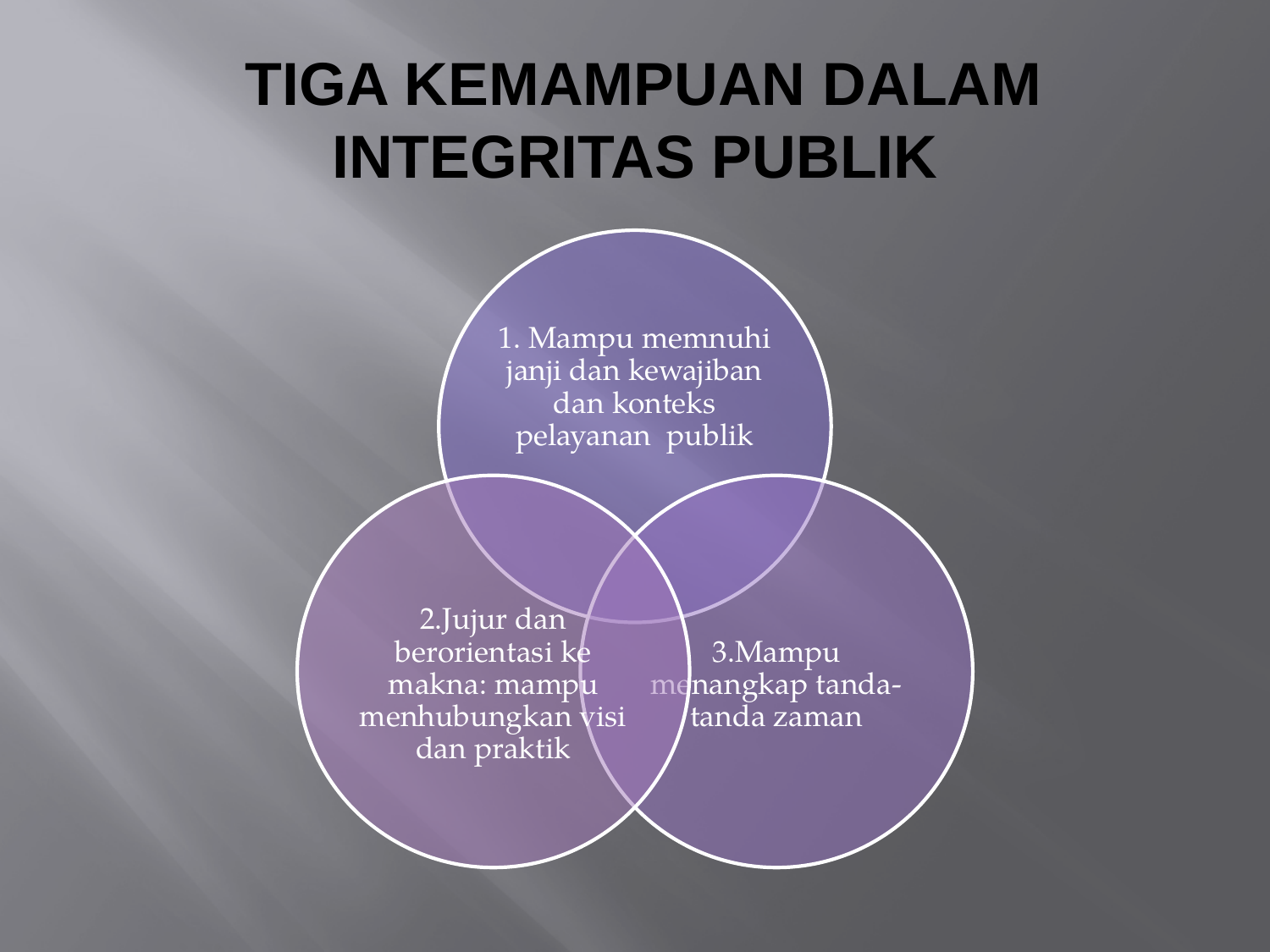

# TIGA KEMAMPUAN DALAM INTEGRITAS PUBLIK
1. Mampu memnuhi janji dan kewajiban dan konteks pelayanan  publik
3.Mampu menangkap tanda-tanda zaman
2.Jujur dan berorientasi ke makna: mampu menhubungkan visi dan praktik